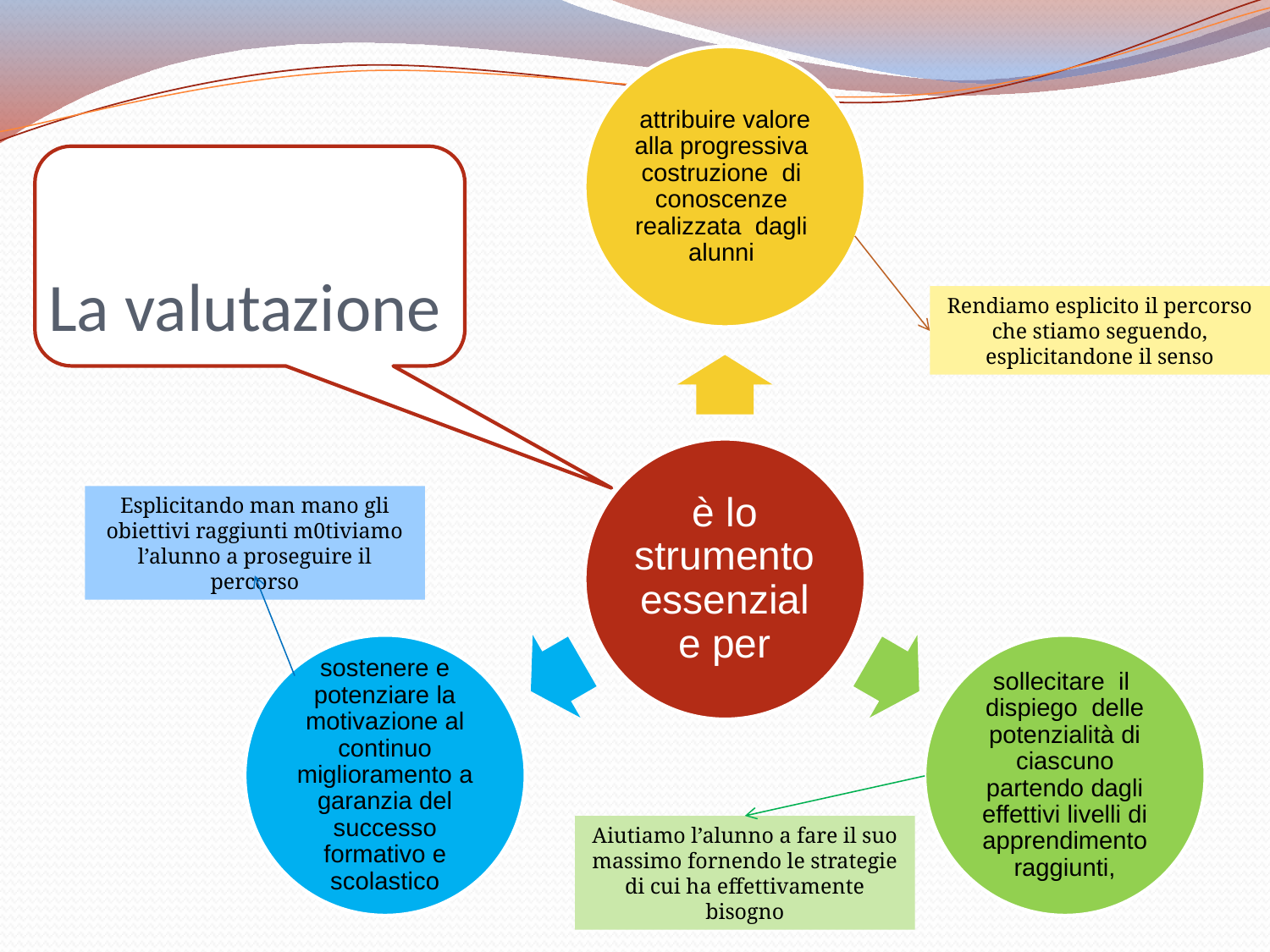

è lo strumento essenziale per

attribuire valore alla progressiva  costruzione  di  conoscenze  realizzata  dagli  alunni

sollecitare  il  dispiego  delle potenzialità di ciascuno partendo dagli effettivi livelli di apprendimento raggiunti,

sostenere e potenziare la motivazione al continuo miglioramento a garanzia del successo formativo e scolastico

La valutazione

Rendiamo esplicito il percorso che stiamo seguendo, esplicitandone il senso
Esplicitando man mano gli obiettivi raggiunti m0tiviamo l’alunno a proseguire il percorso

Aiutiamo l’alunno a fare il suo massimo fornendo le strategie di cui ha effettivamente bisogno